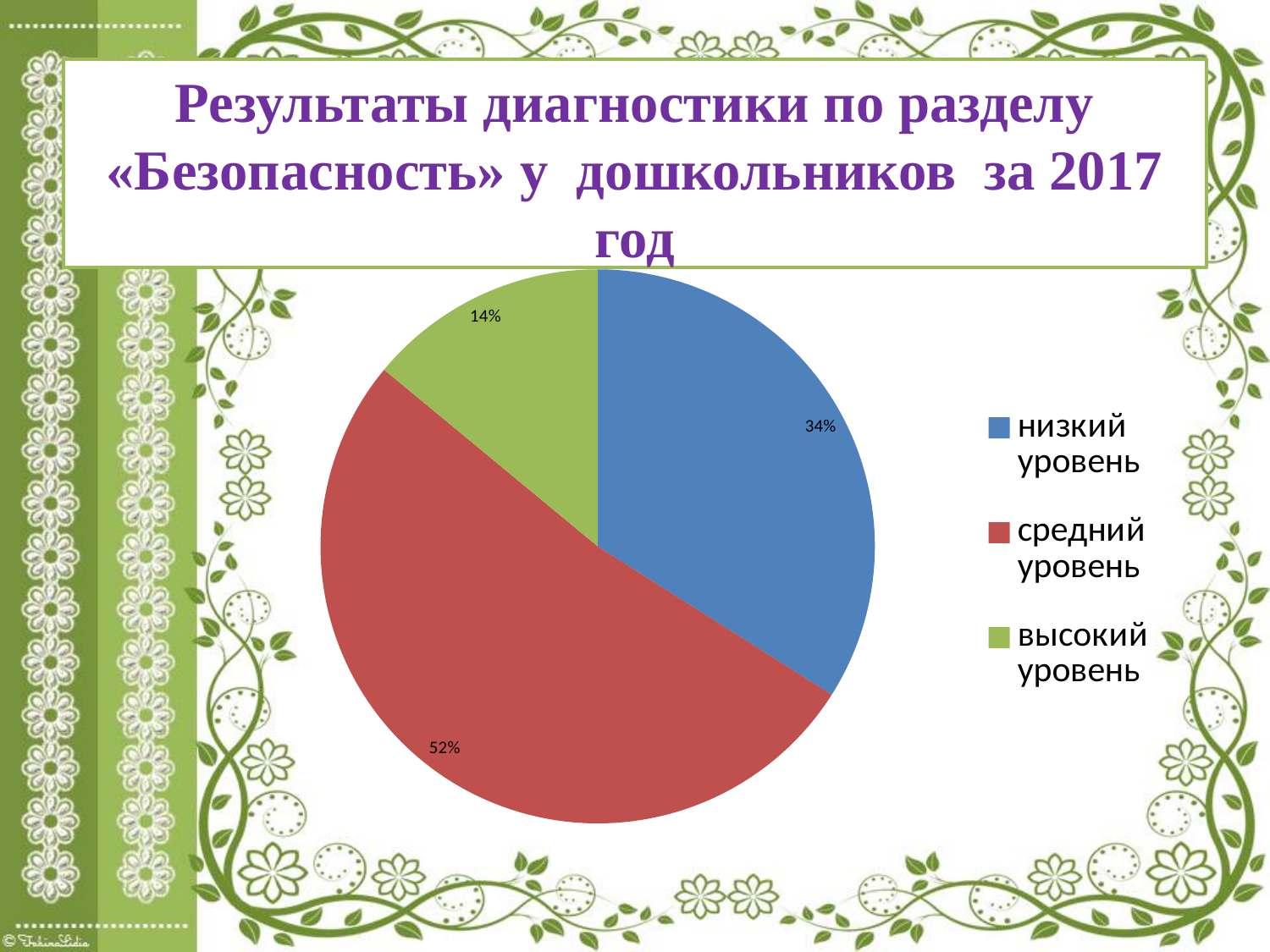

Результаты диагностики по разделу «Безопасность» у  дошкольников  за 2017 год

### Chart

| Category | Продажи |
|---|---|
| низкий уровень | 34.0 |
| средний уровень | 52.0 |
| высокий уровень | 14.0 |